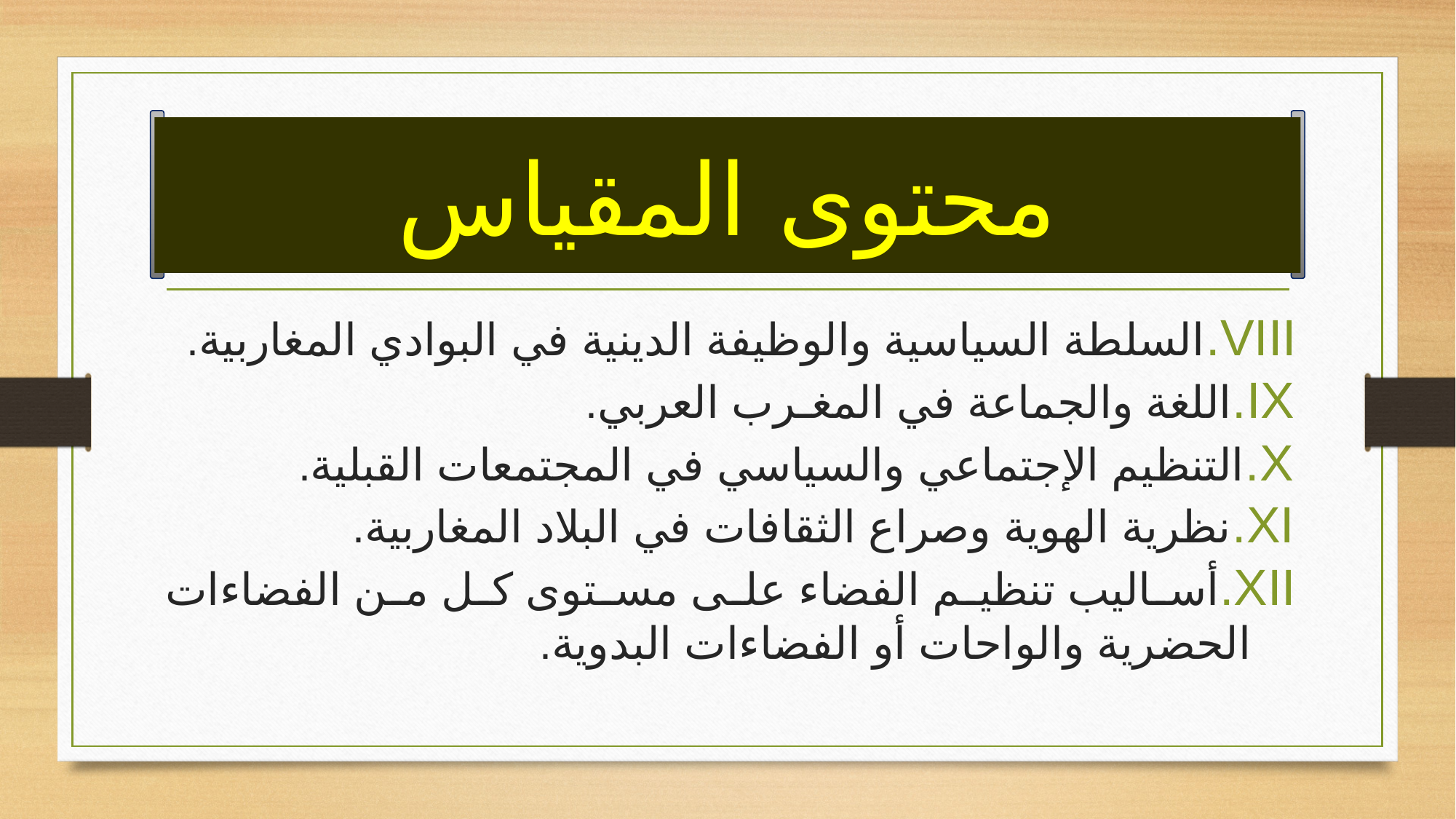

# محتوى المقياس
السلطة السياسية والوظيفة الدينية في البوادي المغاربية.
اللغة والجماعة في المغـرب العربي.
التنظيم الإجتماعي والسياسي في المجتمعات القبلية.
نظرية الهوية وصراع الثقافات في البلاد المغاربية.
أساليب تنظيم الفضاء على مستوى كل من الفضاءات الحضرية والواحات أو الفضاءات البدوية.